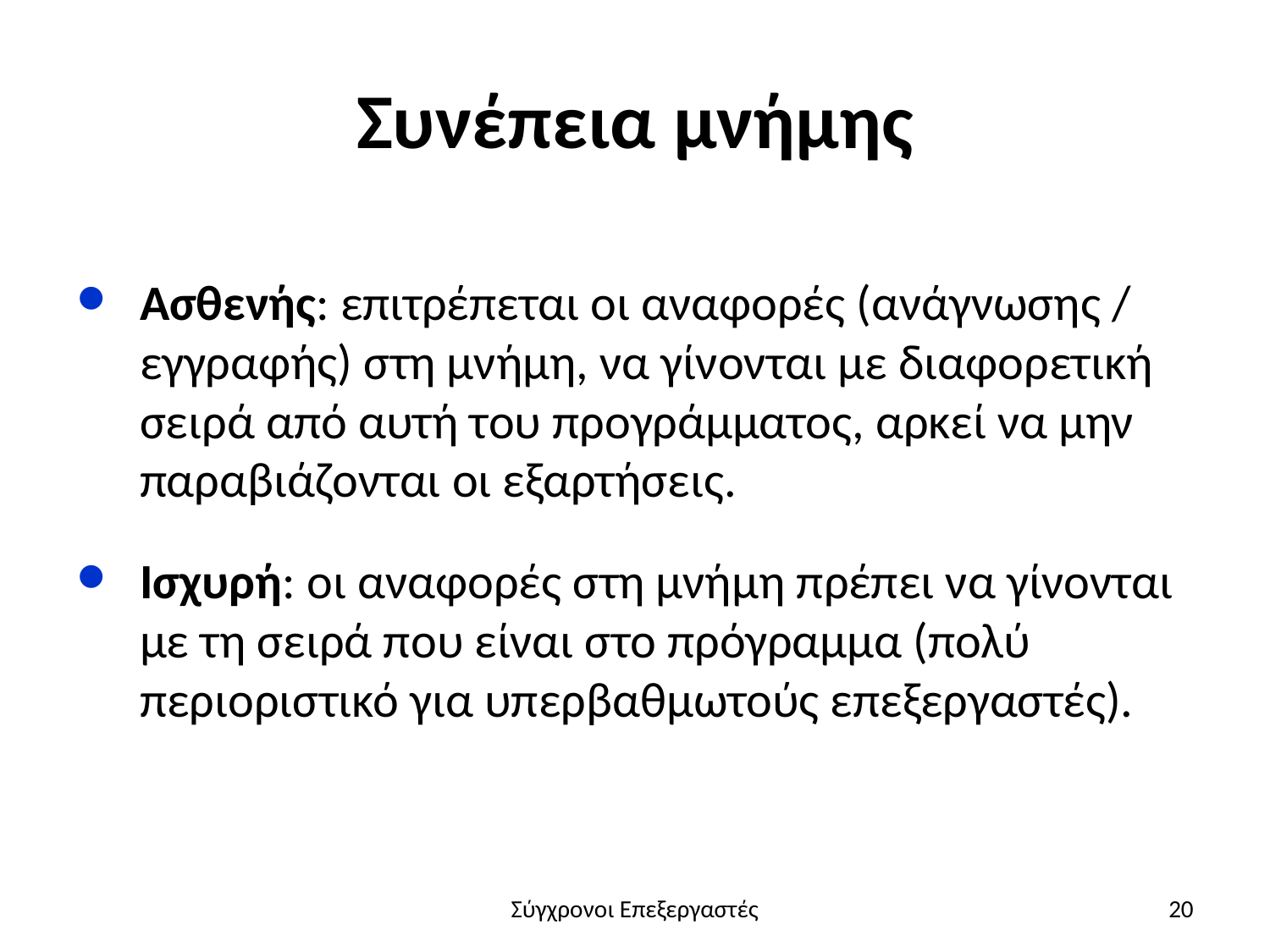

# Συνέπεια μνήμης

Ασθενής: επιτρέπεται οι αναφορές (ανάγνωσης / εγγραφής) στη μνήμη, να γίνονται με διαφορετική σειρά από αυτή του προγράμματος, αρκεί να μην παραβιάζονται οι εξαρτήσεις.
Ισχυρή: οι αναφορές στη μνήμη πρέπει να γίνονται με τη σειρά που είναι στο πρόγραμμα (πολύ περιοριστικό για υπερβαθμωτούς επεξεργαστές).
Σύγχρονοι Επεξεργαστές
20